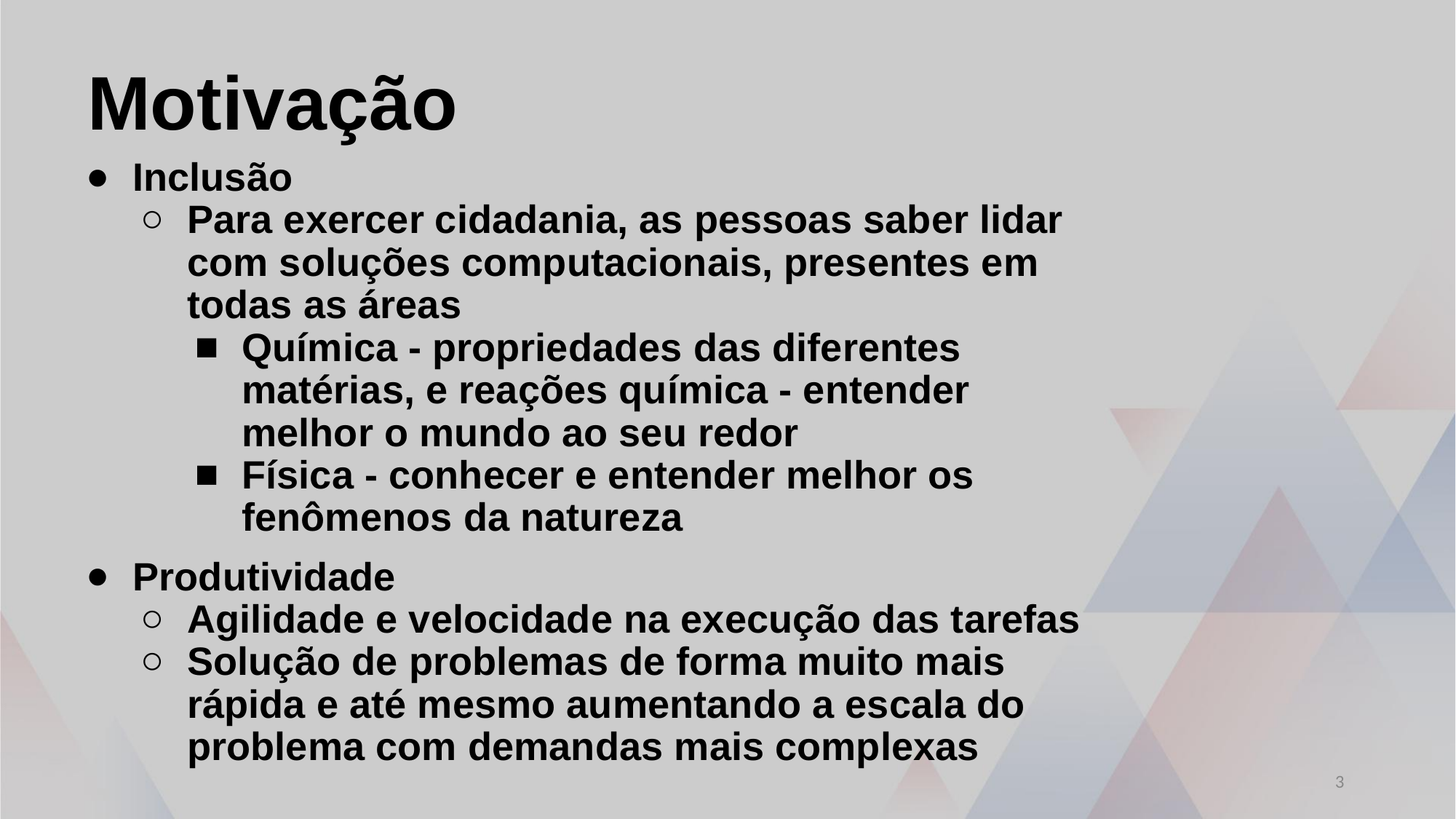

Motivação
Inclusão
Para exercer cidadania, as pessoas saber lidar com soluções computacionais, presentes em todas as áreas
Química - propriedades das diferentes matérias, e reações química - entender melhor o mundo ao seu redor
Física - conhecer e entender melhor os
fenômenos da natureza
Produtividade
Agilidade e velocidade na execução das tarefas
Solução de problemas de forma muito mais
rápida e até mesmo aumentando a escala do
problema com demandas mais complexas
3